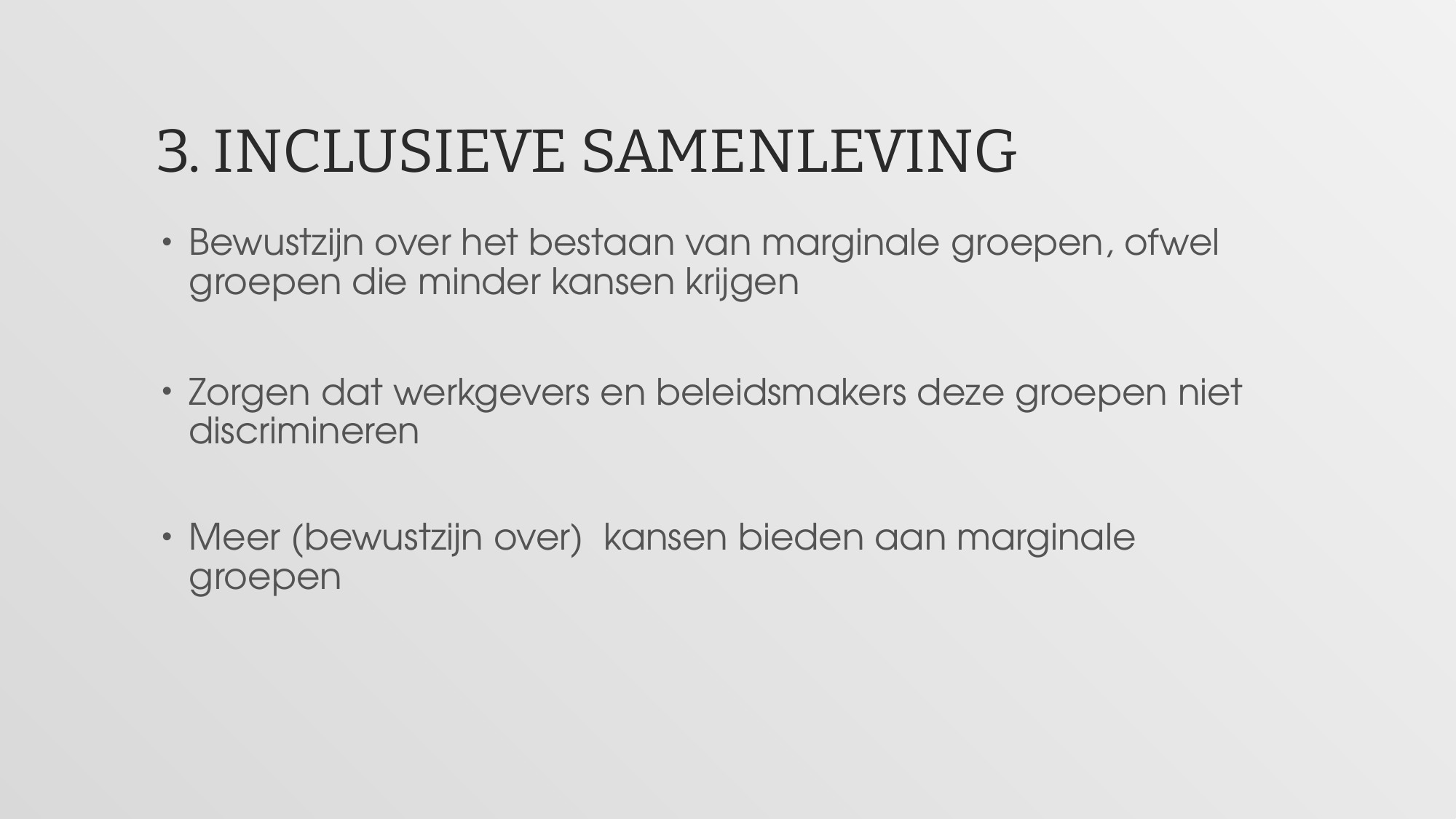

# 3. Inclusieve samenleving
Bewustzijn over het bestaan van marginale groepen, ofwel groepen die minder kansen krijgen
Zorgen dat werkgevers en beleidsmakers deze groepen niet discrimineren
Meer (bewustzijn over)  kansen bieden aan marginale groepen